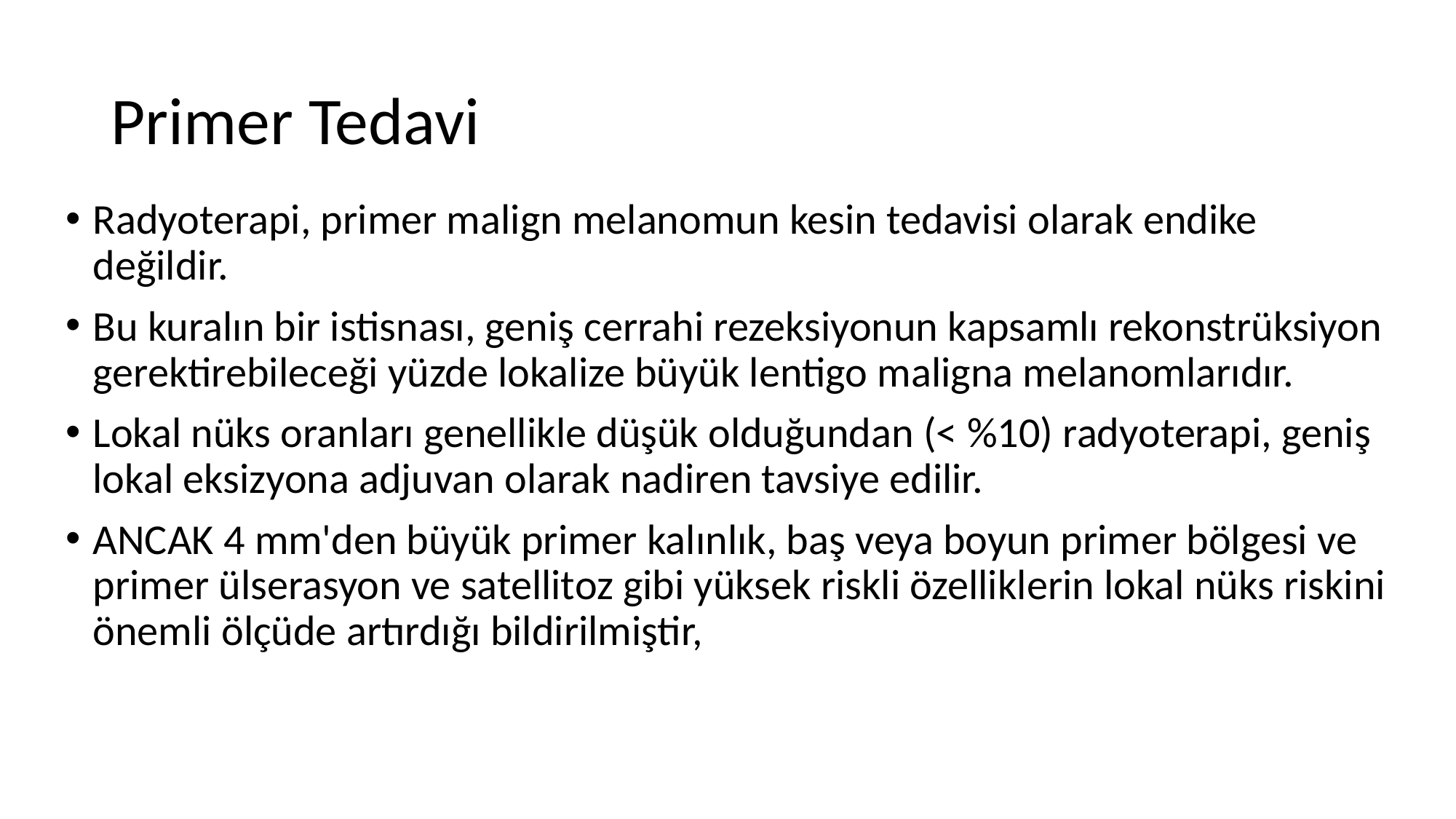

# Primer Tedavi
Radyoterapi, primer malign melanomun kesin tedavisi olarak endike değildir.
Bu kuralın bir istisnası, geniş cerrahi rezeksiyonun kapsamlı rekonstrüksiyon gerektirebileceği yüzde lokalize büyük lentigo maligna melanomlarıdır.
Lokal nüks oranları genellikle düşük olduğundan (< %10) radyoterapi, geniş lokal eksizyona adjuvan olarak nadiren tavsiye edilir.
ANCAK 4 mm'den büyük primer kalınlık, baş veya boyun primer bölgesi ve primer ülserasyon ve satellitoz gibi yüksek riskli özelliklerin lokal nüks riskini önemli ölçüde artırdığı bildirilmiştir,